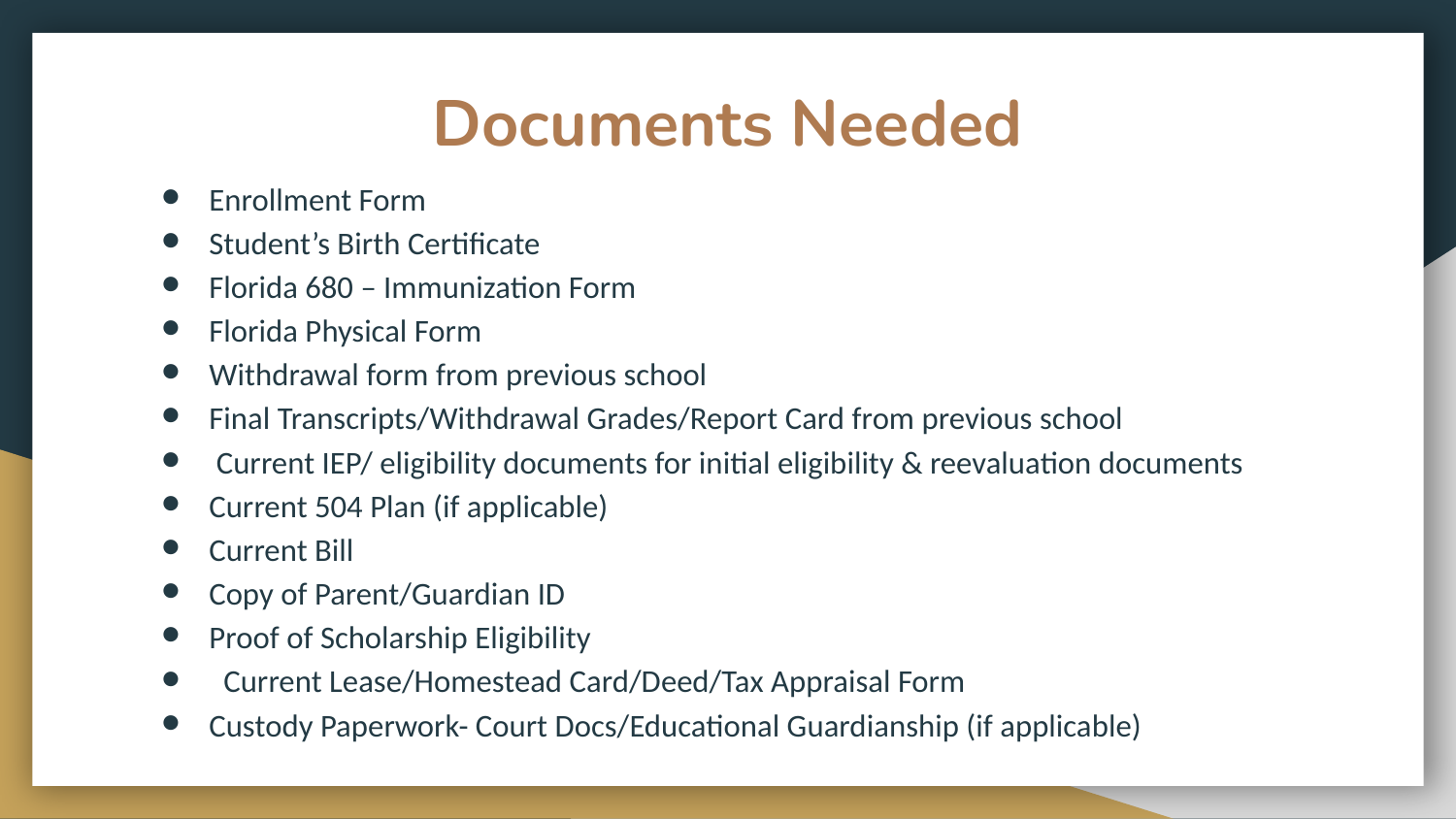

# Documents Needed
Enrollment Form
Student’s Birth Certificate
Florida 680 – Immunization Form
Florida Physical Form
Withdrawal form from previous school
Final Transcripts/Withdrawal Grades/Report Card from previous school
 Current IEP/ eligibility documents for initial eligibility & reevaluation documents
Current 504 Plan (if applicable)
Current Bill
Copy of Parent/Guardian ID
Proof of Scholarship Eligibility
  Current Lease/Homestead Card/Deed/Tax Appraisal Form
Custody Paperwork- Court Docs/Educational Guardianship (if applicable)